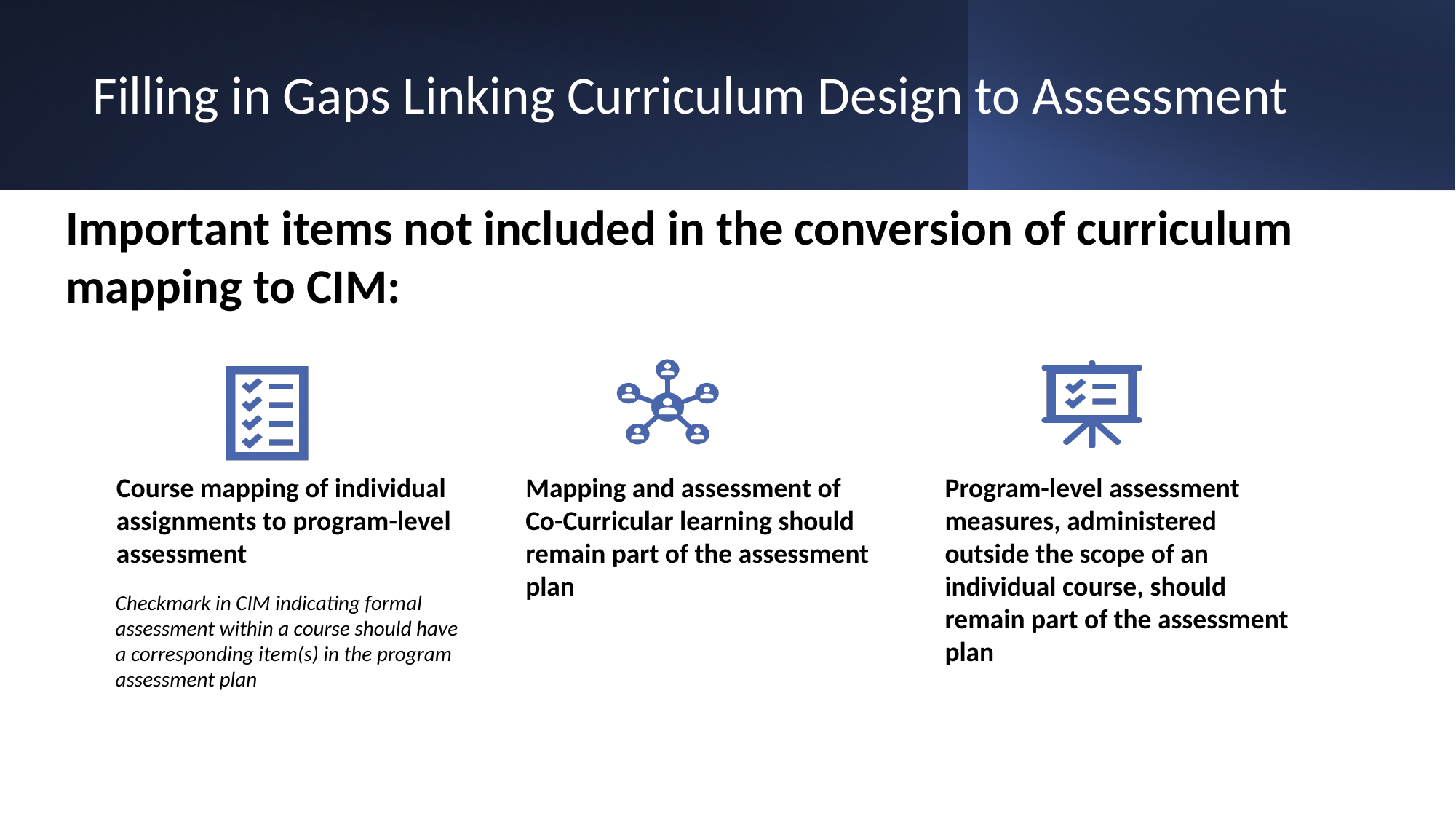

# Filling in Gaps Linking Curriculum Design to Assessment
Important items not included in the conversion of curriculum mapping to CIM:
Course mapping of individual assignments to program-level assessment
Checkmark in CIM indicating formal assessment within a course should have a corresponding item(s) in the program assessment plan
Mapping and assessment of Co-Curricular learning should remain part of the assessment plan
Program-level assessment measures, administered outside the scope of an individual course, should remain part of the assessment plan